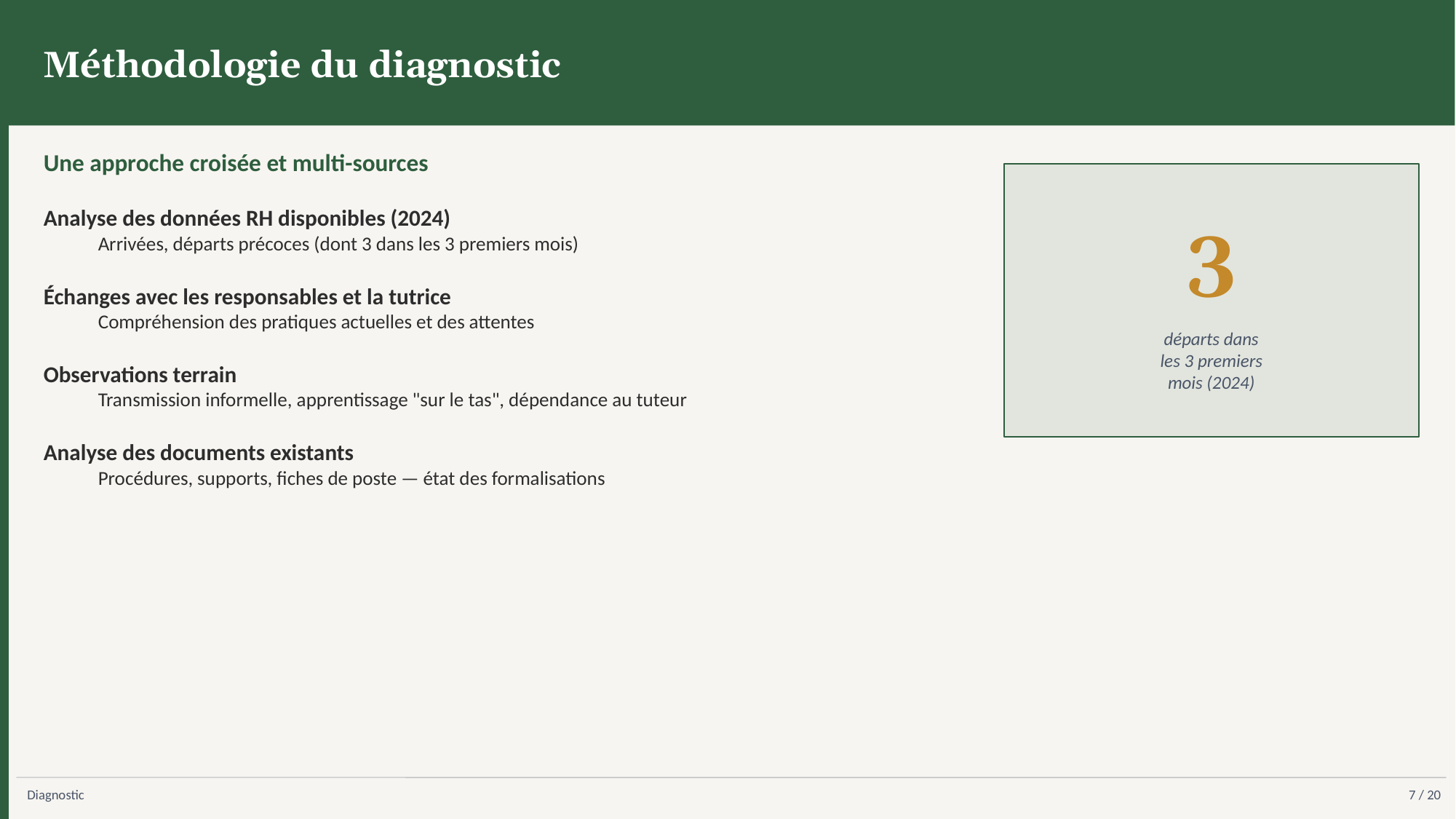

Méthodologie du diagnostic
Une approche croisée et multi-sources

Analyse des données RH disponibles (2024)
Arrivées, départs précoces (dont 3 dans les 3 premiers mois)

Échanges avec les responsables et la tutrice
Compréhension des pratiques actuelles et des attentes

Observations terrain
Transmission informelle, apprentissage "sur le tas", dépendance au tuteur

Analyse des documents existants
Procédures, supports, fiches de poste — état des formalisations

3
départs dans
les 3 premiers
mois (2024)

Diagnostic
7 / 20